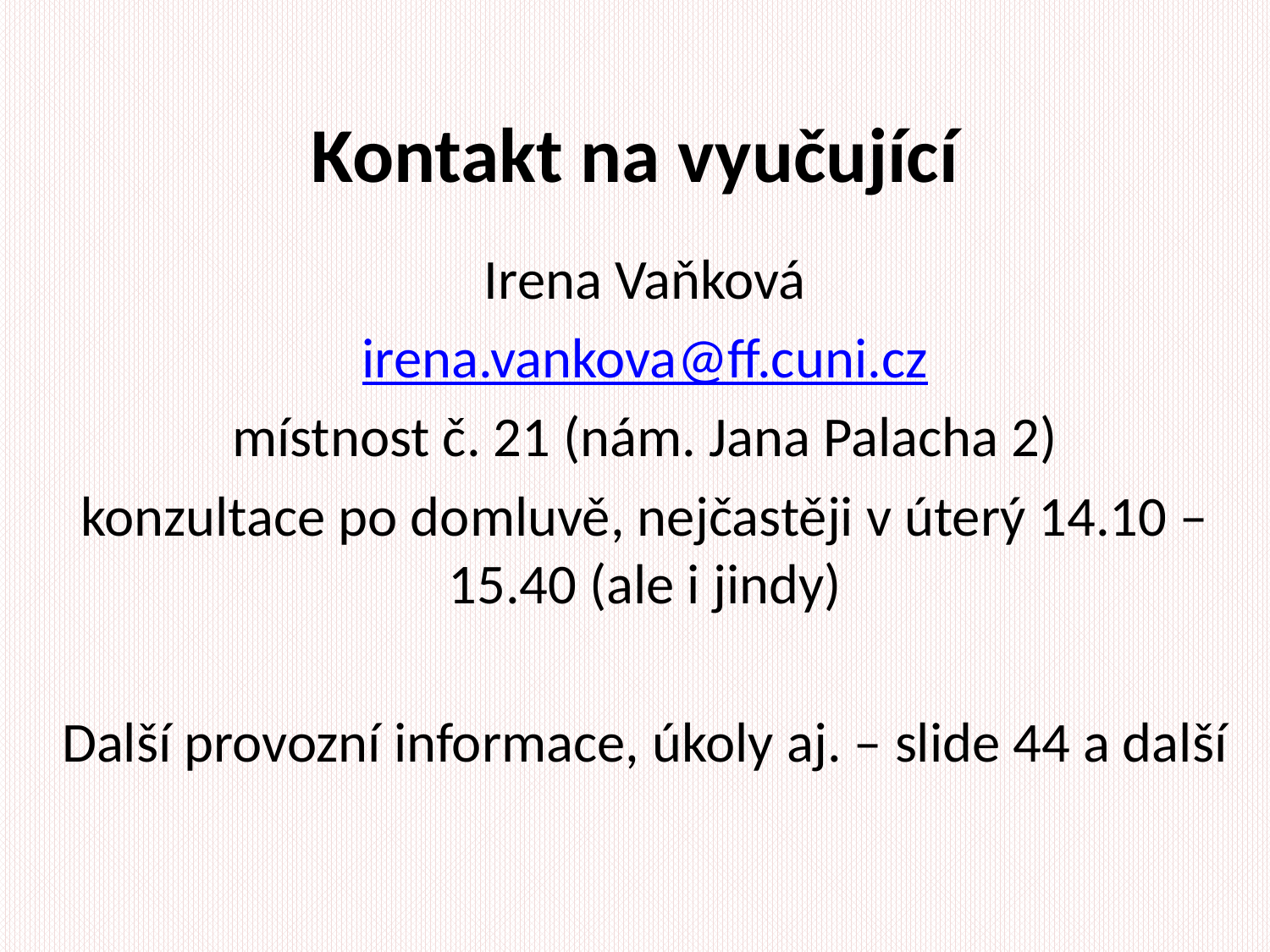

# Kontakt na vyučující
Irena Vaňková
irena.vankova@ff.cuni.cz
místnost č. 21 (nám. Jana Palacha 2)
konzultace po domluvě, nejčastěji v úterý 14.10 – 15.40 (ale i jindy)

Další provozní informace, úkoly aj. – slide 44 a další